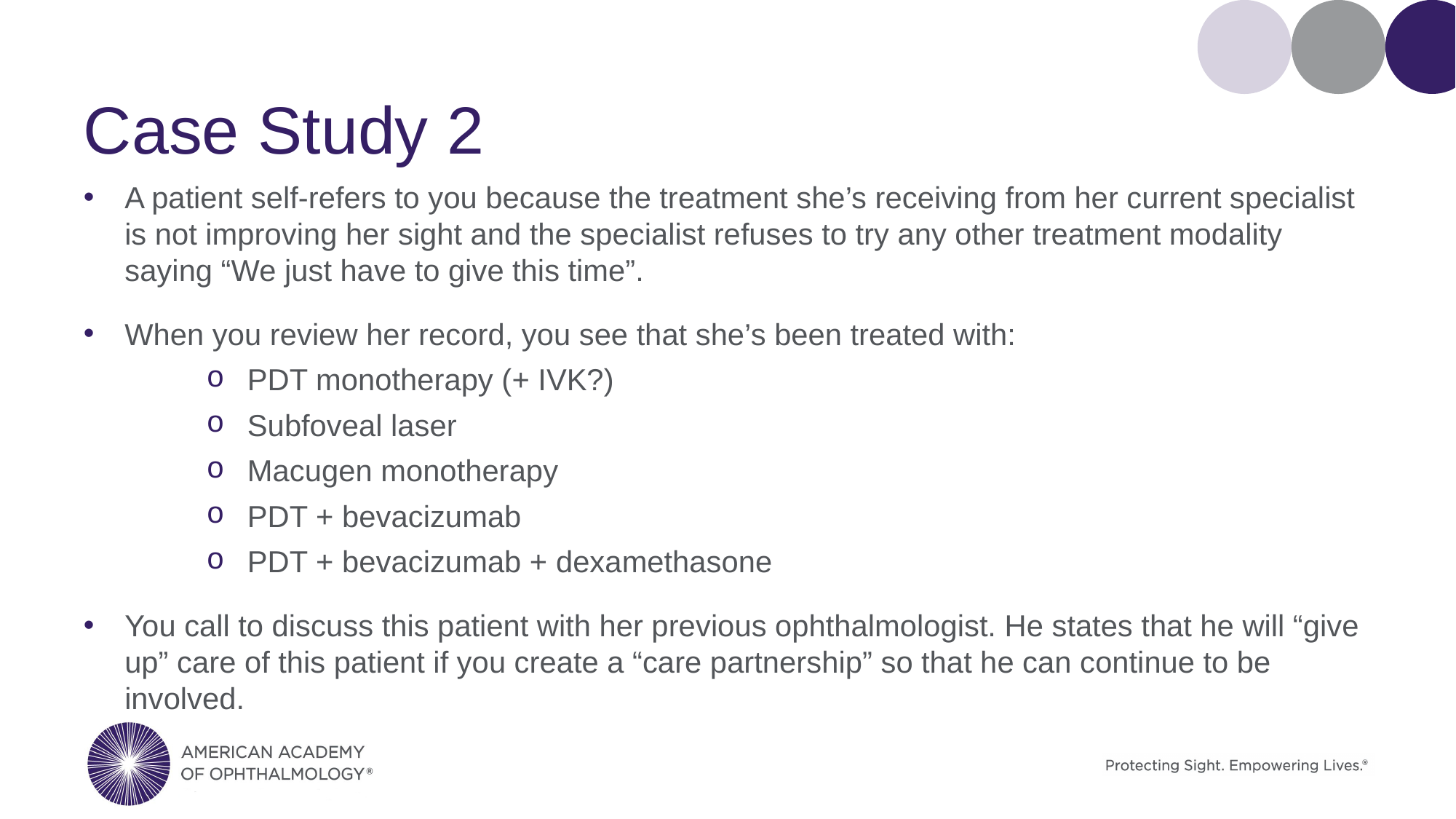

# Case Study 2
A patient self-refers to you because the treatment she’s receiving from her current specialist is not improving her sight and the specialist refuses to try any other treatment modality saying “We just have to give this time”.
When you review her record, you see that she’s been treated with:
PDT monotherapy (+ IVK?)
Subfoveal laser
Macugen monotherapy
PDT + bevacizumab
PDT + bevacizumab + dexamethasone
You call to discuss this patient with her previous ophthalmologist. He states that he will “give up” care of this patient if you create a “care partnership” so that he can continue to be involved.